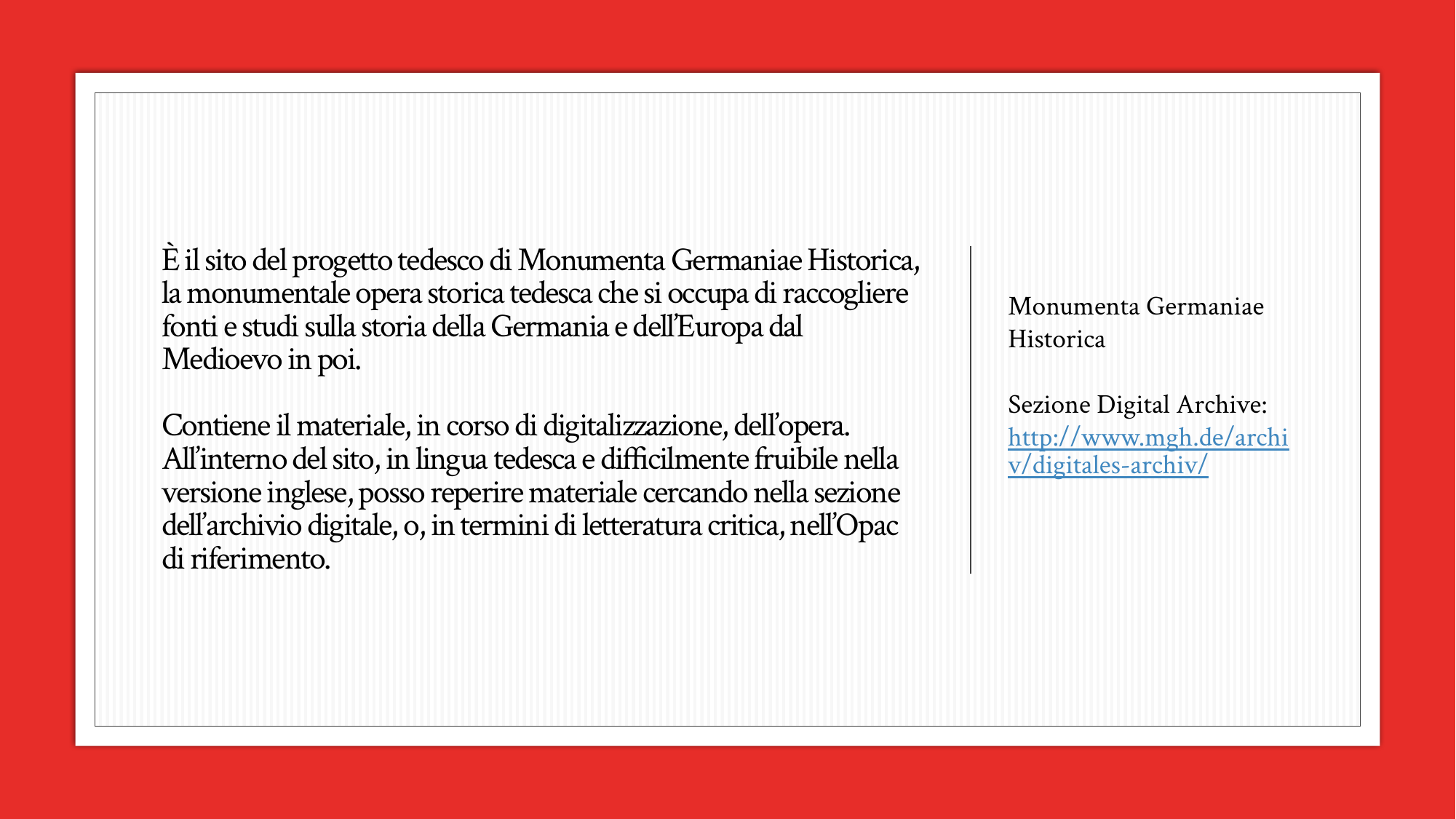

# È il sito del progetto tedesco di Monumenta Germaniae Historica, la monumentale opera storica tedesca che si occupa di raccogliere fonti e studi sulla storia della Germania e dell’Europa dal Medioevo in poi. Contiene il materiale, in corso di digitalizzazione, dell’opera. All’interno del sito, in lingua tedesca e difficilmente fruibile nella versione inglese, posso reperire materiale cercando nella sezione dell’archivio digitale, o, in termini di letteratura critica, nell’Opac di riferimento.

Monumenta Germaniae Historica

Sezione Digital Archive:
http://www.mgh.de/archiv/digitales-archiv/